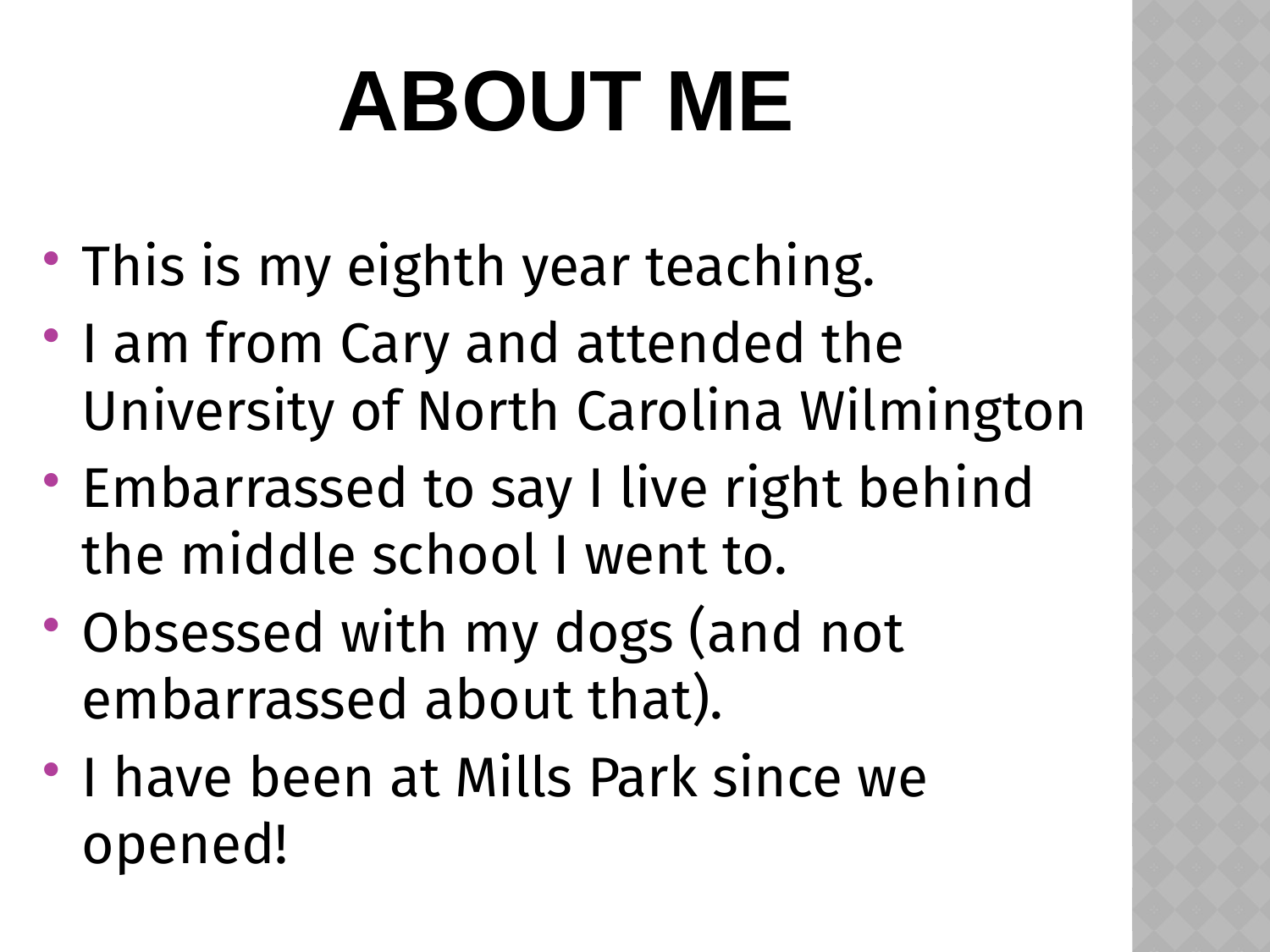

# About Me
This is my eighth year teaching.
I am from Cary and attended the University of North Carolina Wilmington
Embarrassed to say I live right behind the middle school I went to.
Obsessed with my dogs (and not embarrassed about that).
I have been at Mills Park since we opened!